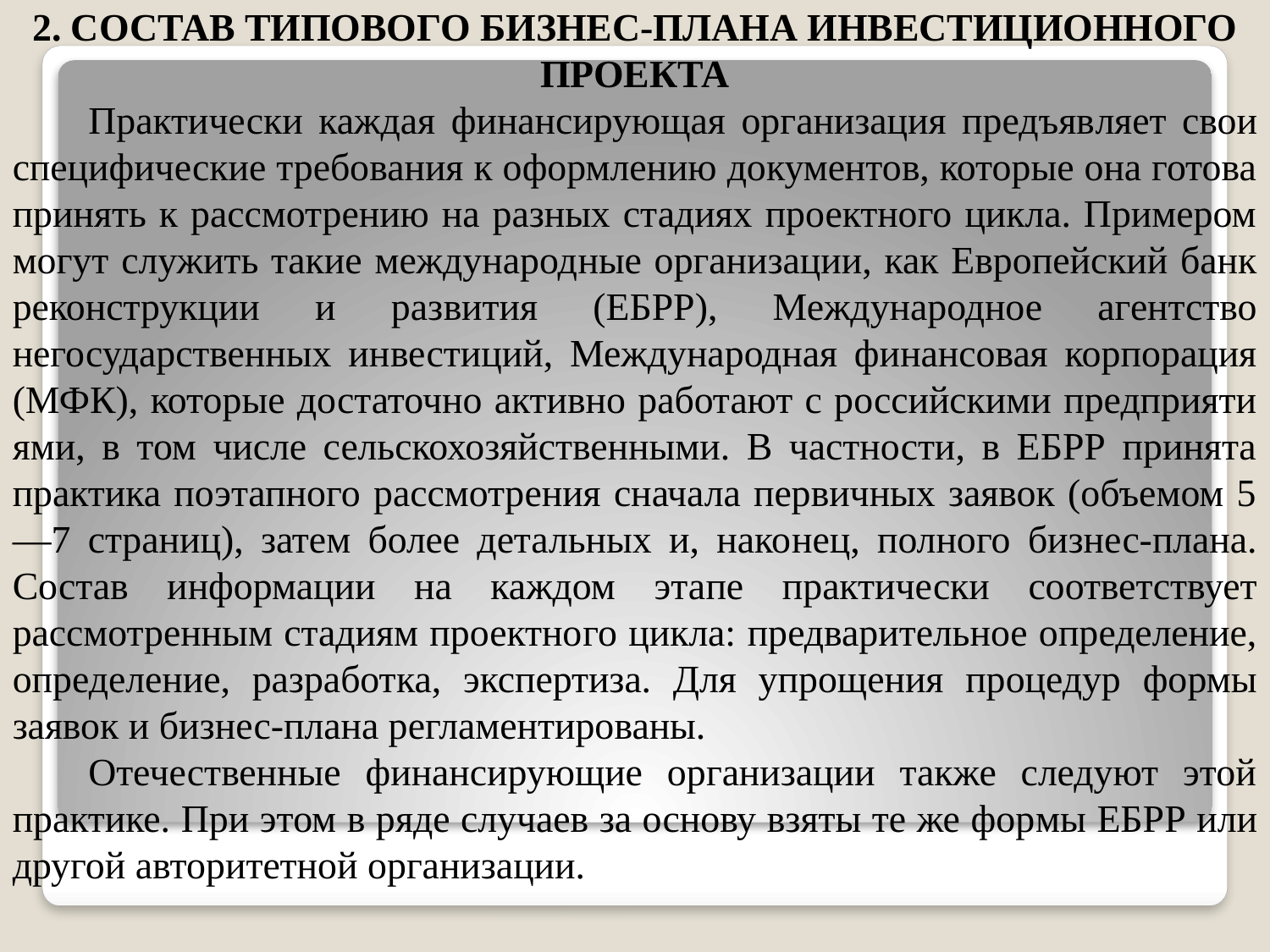

2. СОСТАВ ТИПОВОГО БИЗНЕС-ПЛАНА ИНВЕСТИЦИОННОГО ПРОЕКТА
Практически каждая финансирующая организация предъяв­ляет свои специфические требования к оформлению документов, которые она готова принять к рассмотрению на разных стадиях проектного цикла. Примером могут служить такие международ­ные организации, как Европейский банк реконструкции и раз­вития (ЕБРР), Международное агентство негосударственных ин­вестиций, Международная финансовая корпорация (МФК), ко­торые достаточно активно работают с российскими предприяти­ями, в том числе сельскохозяйственными. В частности, в ЕБРР принята практика поэтапного рассмотрения сначала первичных заявок (объемом 5—7 страниц), затем более детальных и, нако­нец, полного бизнес-плана. Состав информации на каждом эта­пе практически соответствует рассмотренным стадиям проектно­го цикла: предварительное определение, определение, разработ­ка, экспертиза. Для упрощения процедур формы заявок и биз­нес-плана регламентированы.
Отечественные финансирующие организации также следуют этой практике. При этом в ряде случаев за основу взяты те же фор­мы ЕБРР или другой авторитетной организации.